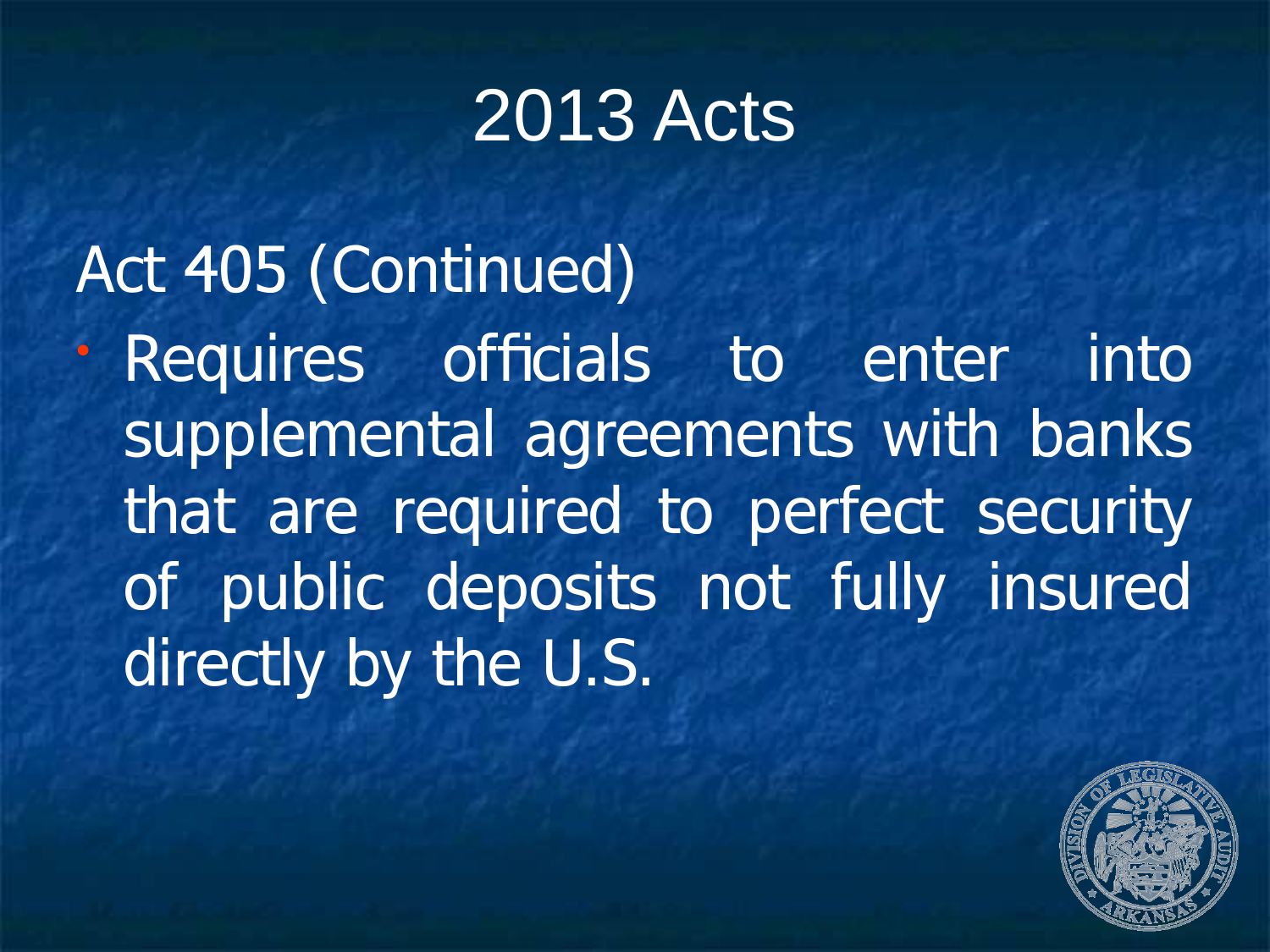

# 2013 Acts
Act 405 (Continued)
Requires officials to enter into supplemental agreements with banks that are required to perfect security of public deposits not fully insured directly by the U.S.